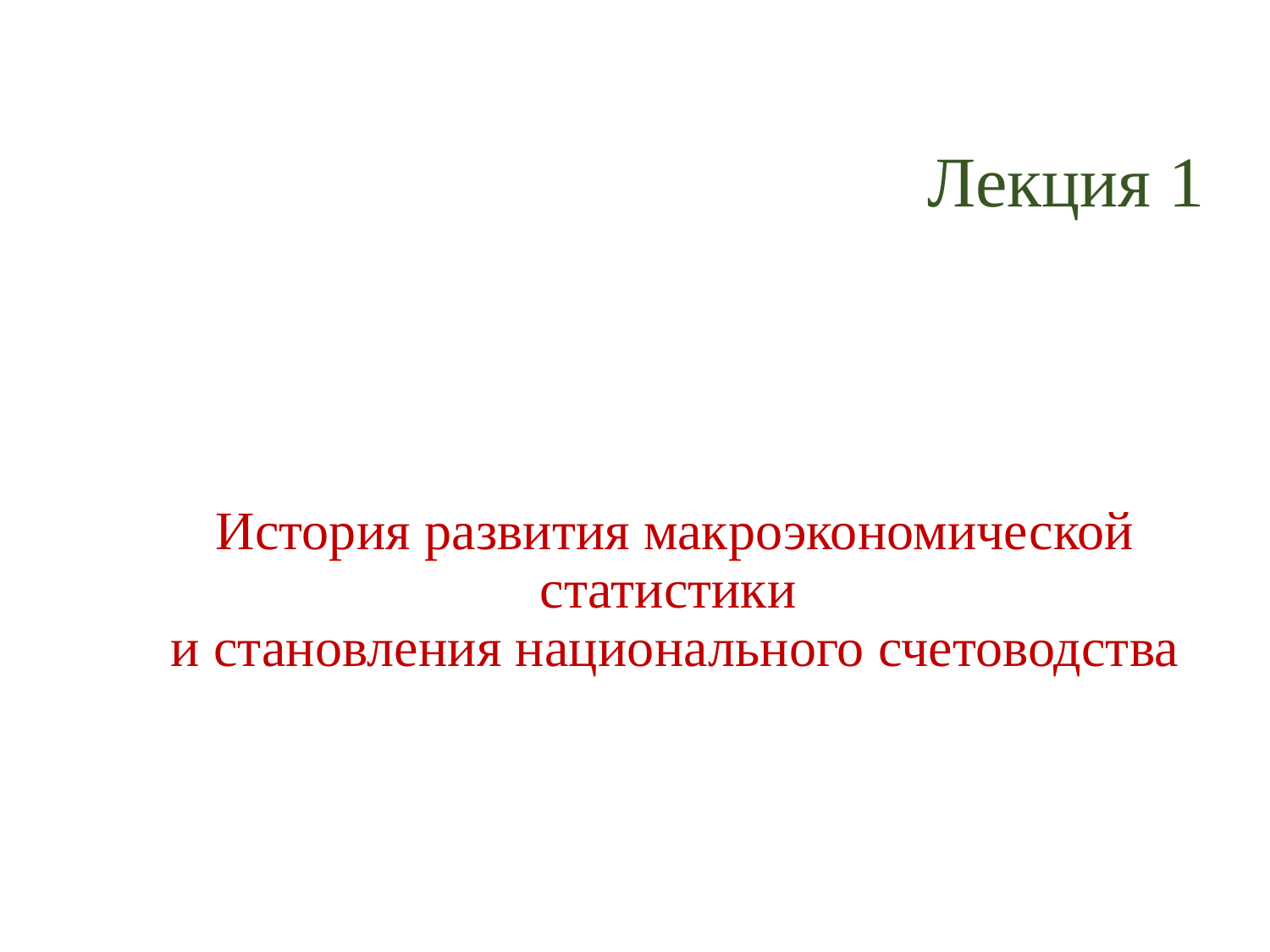

Лекция 1
# История развития макроэкономической статистики и становления национального счетоводства